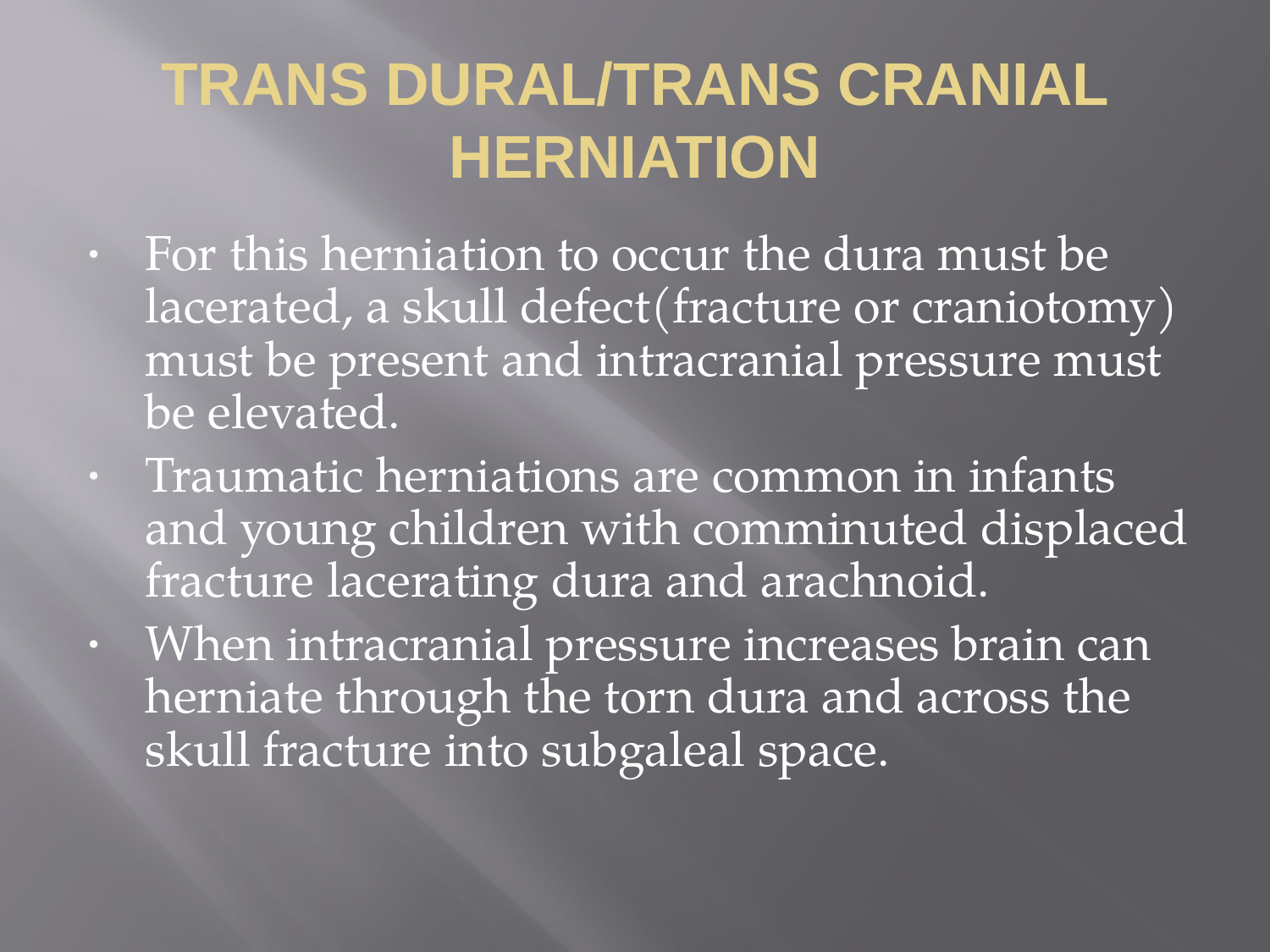

# TRANS DURAL/TRANS CRANIAL HERNIATION
For this herniation to occur the dura must be lacerated, a skull defect(fracture or craniotomy) must be present and intracranial pressure must be elevated.
Traumatic herniations are common in infants and young children with comminuted displaced fracture lacerating dura and arachnoid.
When intracranial pressure increases brain can herniate through the torn dura and across the skull fracture into subgaleal space.